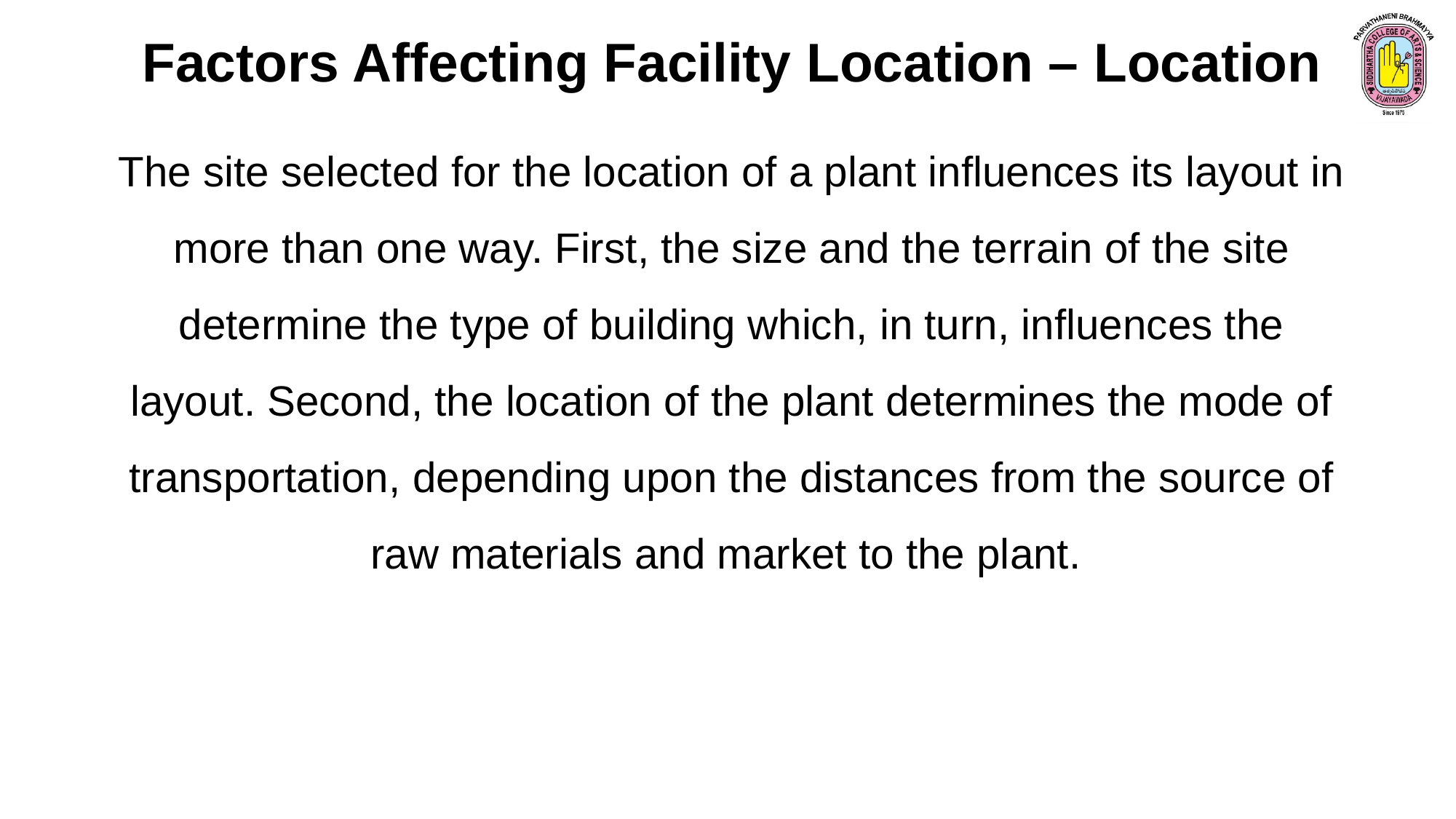

Factors Affecting Facility Location – Location
The site selected for the location of a plant influences its layout in more than one way. First, the size and the terrain of the site determine the type of building which, in turn, influences the layout. Second, the location of the plant determines the mode of transportation, depending upon the distances from the source of raw materials and market to the plant.